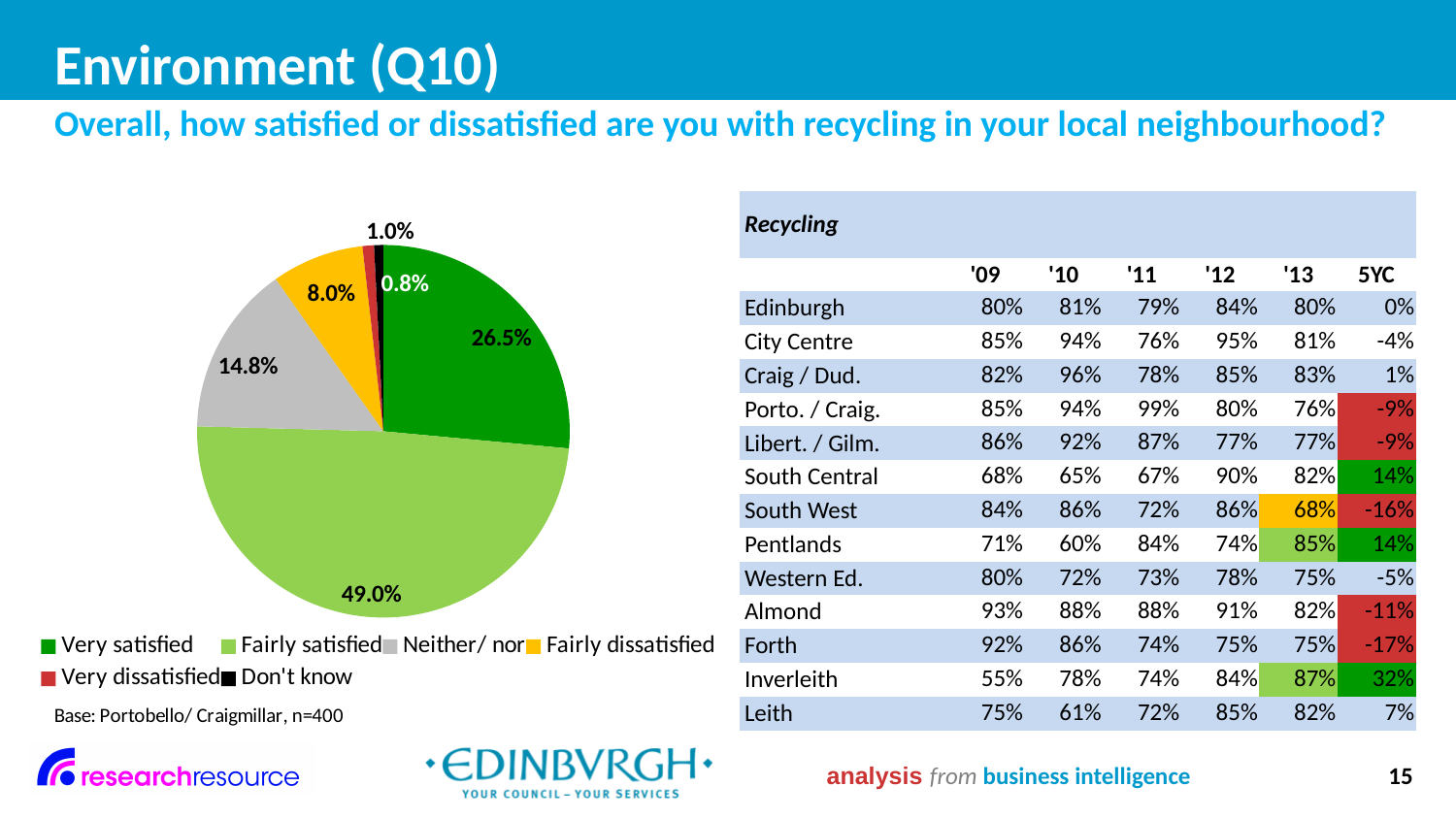

# Environment (Q10)
Overall, how satisfied or dissatisfied are you with recycling in your local neighbourhood?

### Chart

| Category |  |
|---|---|
| Very satisfied | 0.265 |
| Fairly satisfied | 0.49000000000000016 |
| Neither/ nor | 0.14800000000000008 |
| Fairly dissatisfied | 0.08000000000000004 |
| Very dissatisfied | 0.010000000000000005 |
| Don't know | 0.008000000000000007 |
| Recycling |  |  |  |  |  |  |
| --- | --- | --- | --- | --- | --- | --- |
|  | '09 | '10 | '11 | '12 | '13 | 5YC |
| Edinburgh | 80% | 81% | 79% | 84% | 80% | 0% |
| City Centre | 85% | 94% | 76% | 95% | 81% | -4% |
| Craig / Dud. | 82% | 96% | 78% | 85% | 83% | 1% |
| Porto. / Craig. | 85% | 94% | 99% | 80% | 76% | -9% |
| Libert. / Gilm. | 86% | 92% | 87% | 77% | 77% | -9% |
| South Central | 68% | 65% | 67% | 90% | 82% | 14% |
| South West | 84% | 86% | 72% | 86% | 68% | -16% |
| Pentlands | 71% | 60% | 84% | 74% | 85% | 14% |
| Western Ed. | 80% | 72% | 73% | 78% | 75% | -5% |
| Almond | 93% | 88% | 88% | 91% | 82% | -11% |
| Forth | 92% | 86% | 74% | 75% | 75% | -17% |
| Inverleith | 55% | 78% | 74% | 84% | 87% | 32% |
| Leith | 75% | 61% | 72% | 85% | 82% | 7% |
analysis from business intelligence
15